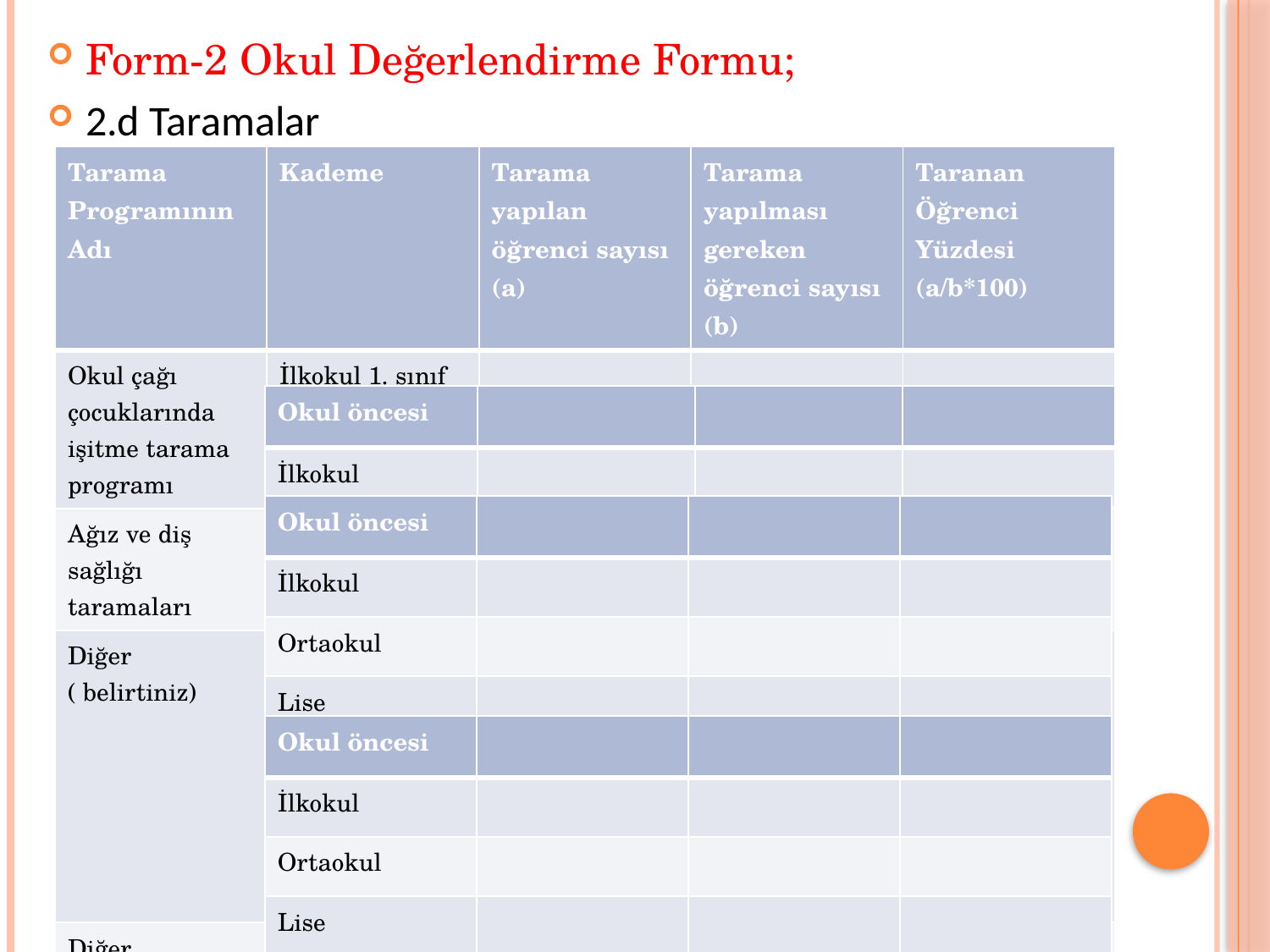

Form-2 Okul Değerlendirme Formu;
2.d Taramalar

| Tarama Programının Adı | Kademe | Tarama yapılan öğrenci sayısı (a) | Tarama yapılması gereken öğrenci sayısı (b) | Taranan Öğrenci Yüzdesi (a/b\*100) |
| --- | --- | --- | --- | --- |
| Okul çağı çocuklarında işitme tarama programı | İlkokul 1. sınıf |  |  |  |
| Ağız ve diş sağlığı taramaları |  |  |  |  |
| Diğer ( belirtiniz) |  |  |  |  |
| Diğer ( belirtiniz) |  |  |  |  |
| Okul öncesi |  |  |  |
| --- | --- | --- | --- |
| İlkokul |  |  |  |
| Okul öncesi |  |  |  |
| --- | --- | --- | --- |
| İlkokul |  |  |  |
| Ortaokul |  |  |  |
| Lise |  |  |  |
| Okul öncesi |  |  |  |
| --- | --- | --- | --- |
| İlkokul |  |  |  |
| Ortaokul |  |  |  |
| Lise |  |  |  |